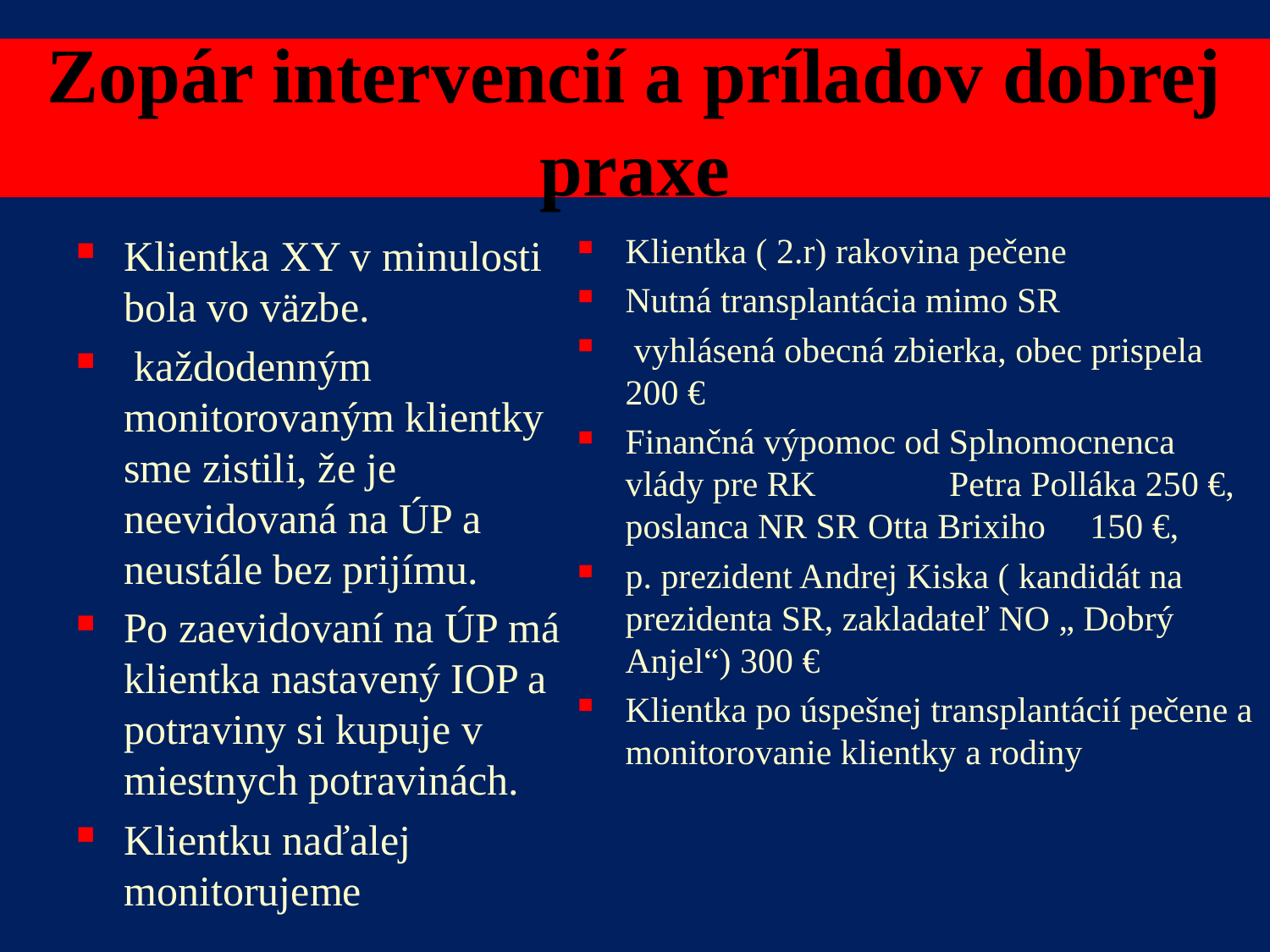

# Zopár intervencií a príladov dobrej praxe
Klientka XY v minulosti bola vo väzbe.
 každodenným monitorovaným klientky sme zistili, že je neevidovaná na ÚP a neustále bez prijímu.
Po zaevidovaní na ÚP má klientka nastavený IOP a potraviny si kupuje v miestnych potravinách.
Klientku naďalej monitorujeme
Klientka ( 2.r) rakovina pečene
Nutná transplantácia mimo SR
 vyhlásená obecná zbierka, obec prispela   200 €
Finančná výpomoc od Splnomocnenca vlády pre RK               Petra Polláka 250 €, poslanca NR SR Otta Brixiho     150 €,
p. prezident Andrej Kiska ( kandidát na prezidenta SR, zakladateľ NO „ Dobrý Anjel“) 300 €
Klientka po úspešnej transplantácií pečene a monitorovanie klientky a rodiny